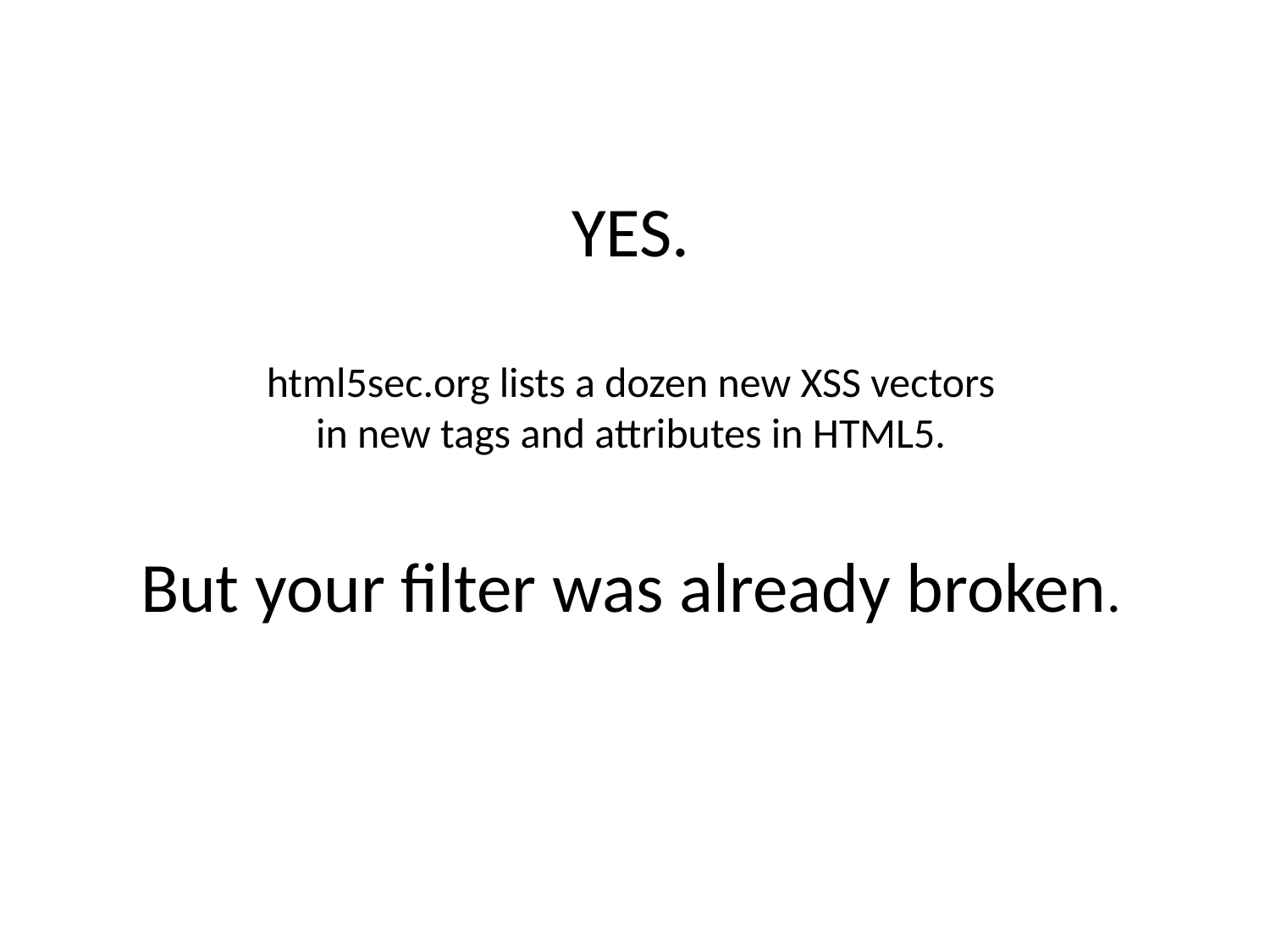

YES.

html5sec.org lists a dozen new XSS vectors
in new tags and attributes in HTML5.

But your filter was already broken.